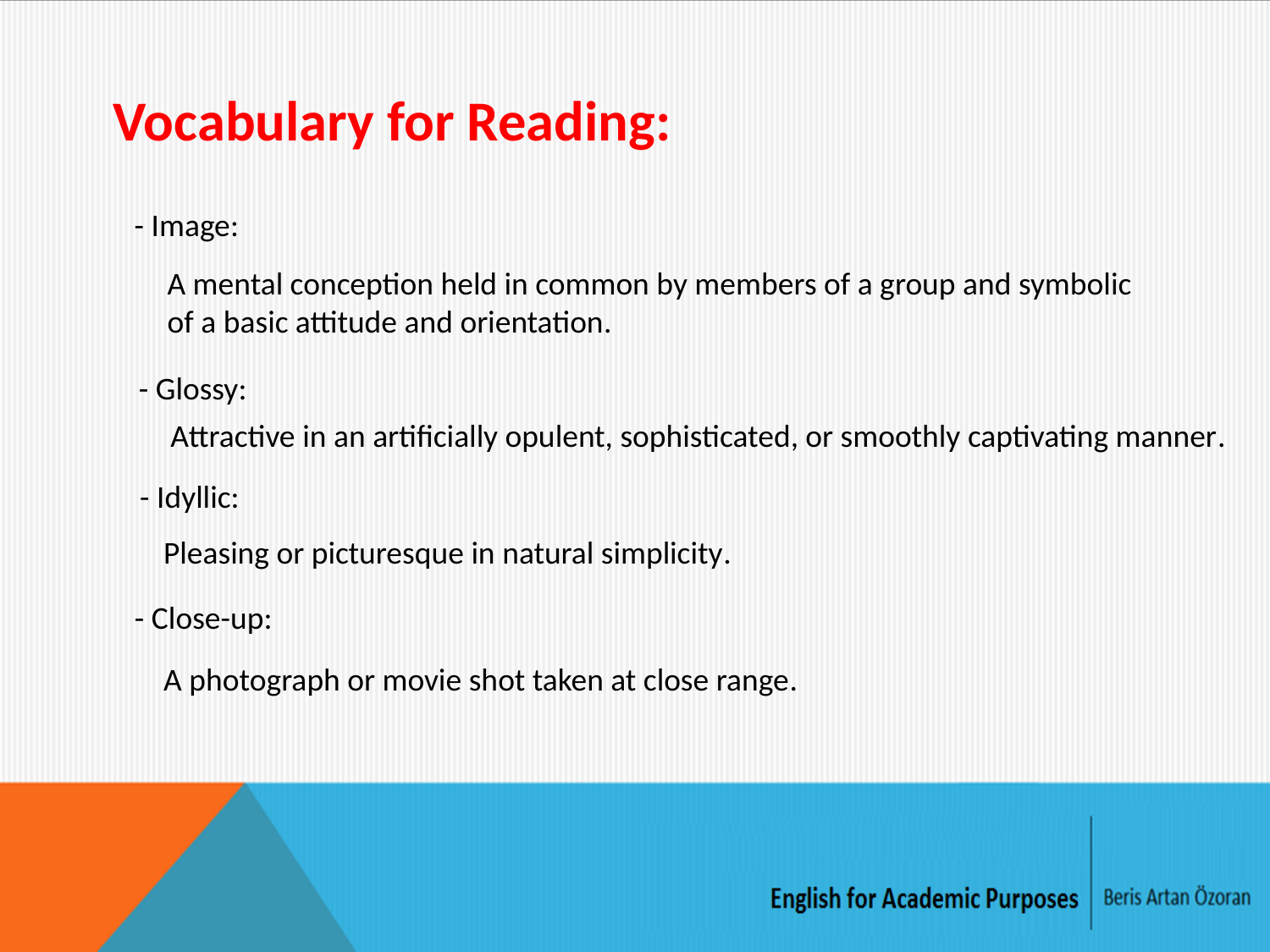

Vocabulary for Reading:
- Image:
A mental conception held in common by members of a group and symbolic of a basic attitude and orientation.
- Glossy:
Attractive in an artificially opulent, sophisticated, or smoothly captivating manner.
- Idyllic:
Pleasing or picturesque in natural simplicity.
- Close-up:
A photograph or movie shot taken at close range.